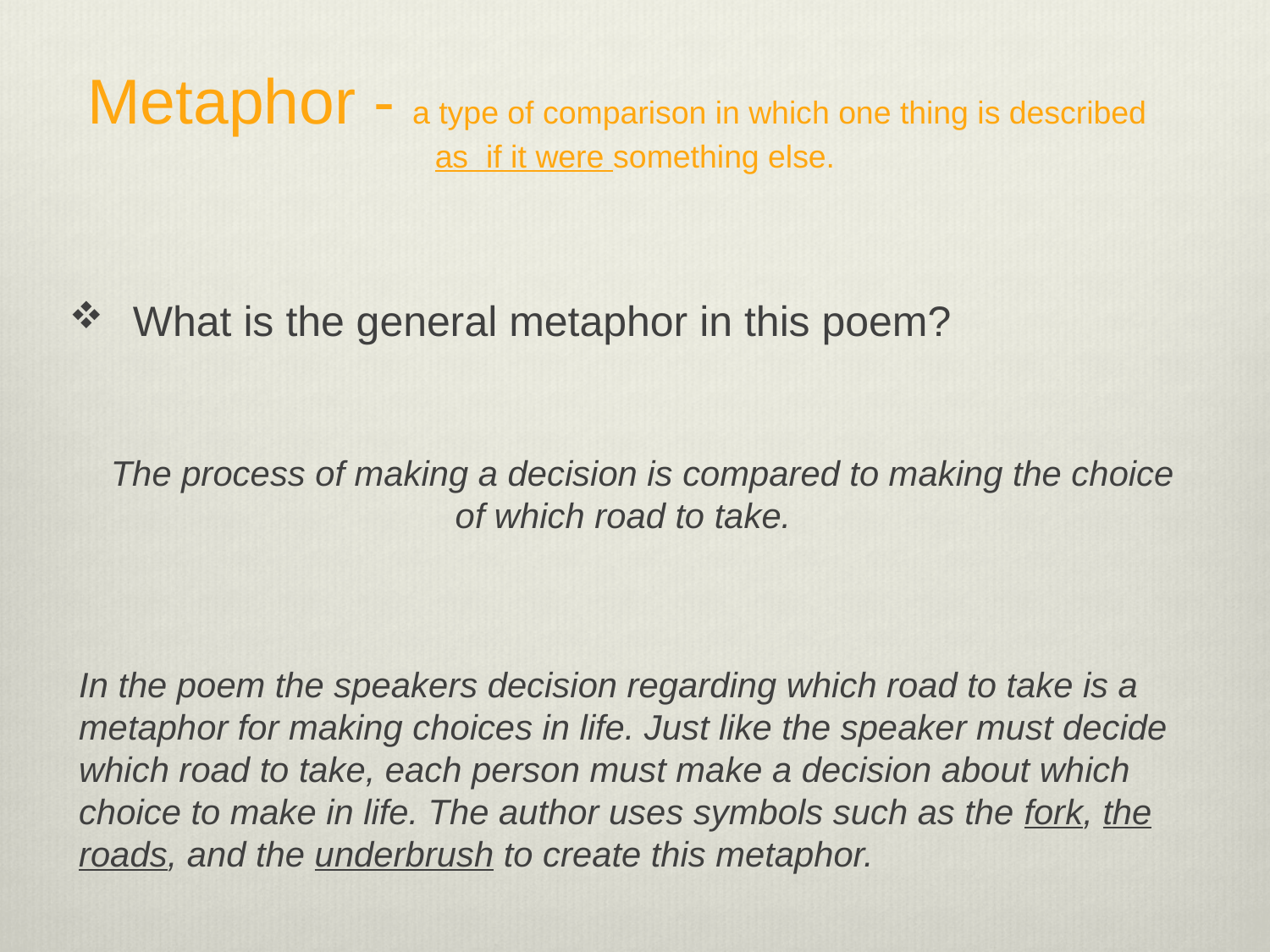

# Metaphor - a type of comparison in which one thing is described     as  if it were something else.

What is the general metaphor in this poem?

  The process of making a decision is compared to making the choice of which road to take.

In the poem the speakers decision regarding which road to take is a   metaphor for making choices in life. Just like the speaker must decide which road to take, each person must make a decision about which choice to make in life. The author uses symbols such as the fork, the roads, and the underbrush to create this metaphor.